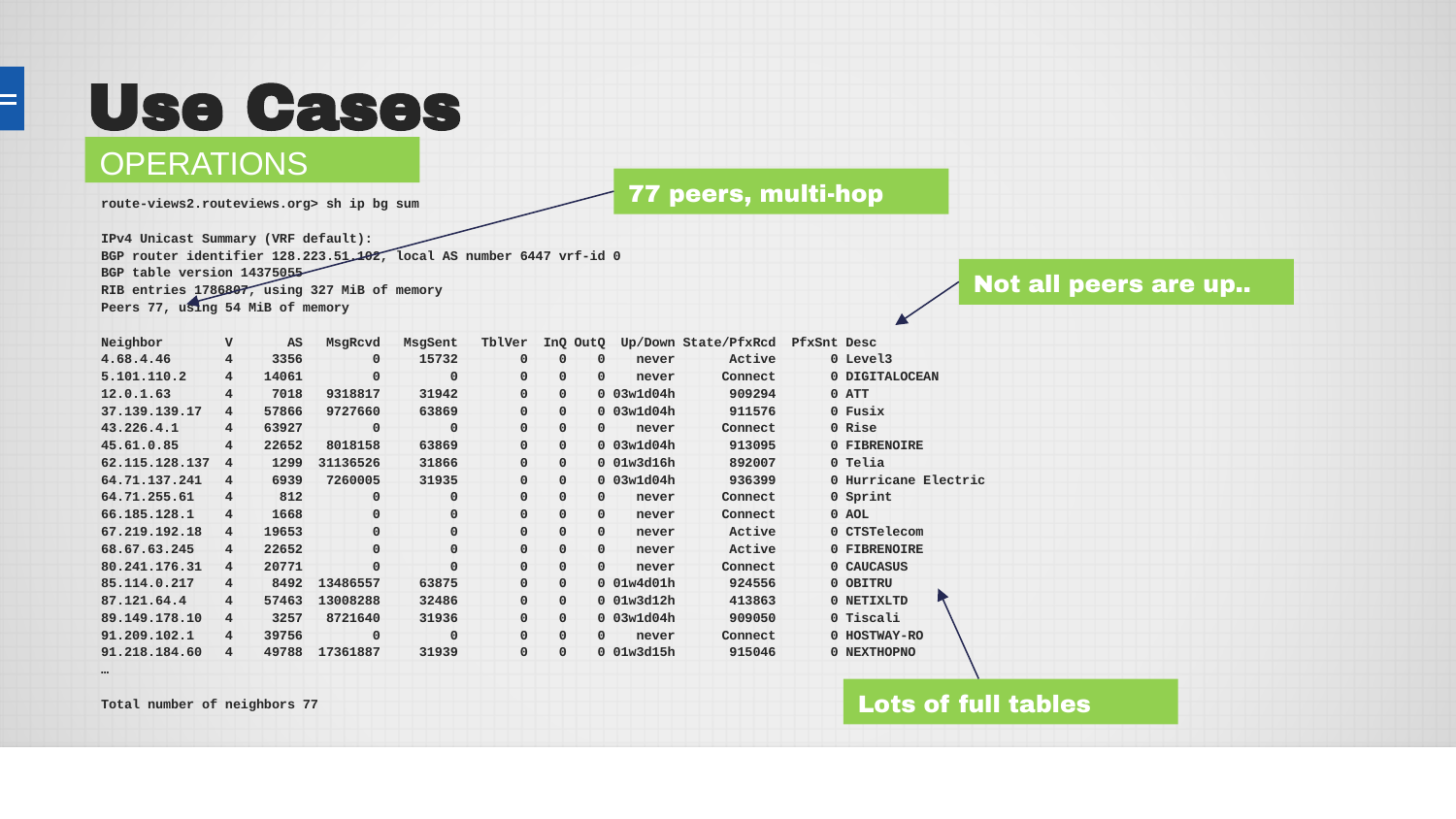

# Use Cases
OPERATIONS
77 peers, multi-hop
route-views2.routeviews.org> sh ip bg sum

IPv4 Unicast Summary (VRF default):
BGP router identifier 128.223.51.102, local AS number 6447 vrf-id 0
BGP table version 14375055
RIB entries 1786807, using 327 MiB of memory
Peers 77, using 54 MiB of memory

Neighbor        V       AS   MsgRcvd   MsgSent   TblVer  InQ OutQ  Up/Down State/PfxRcd  PfxSnt Desc
4.68.4.46       4     3356         0     15732        0    0    0    never       Active       0 Level3
5.101.110.2     4    14061         0         0        0    0    0    never      Connect       0 DIGITALOCEAN
12.0.1.63       4     7018   9318817     31942        0    0    0 03w1d04h       909294       0 ATT
37.139.139.17   4    57866   9727660     63869        0    0    0 03w1d04h       911576       0 Fusix
43.226.4.1      4    63927         0         0        0    0    0    never      Connect       0 Rise
45.61.0.85      4    22652   8018158     63869        0    0    0 03w1d04h       913095       0 FIBRENOIRE
62.115.128.137  4     1299  31136526     31866        0    0    0 01w3d16h       892007       0 Telia
64.71.137.241   4     6939   7260005     31935        0    0    0 03w1d04h       936399       0 Hurricane Electric
64.71.255.61    4      812         0         0        0    0    0    never      Connect       0 Sprint
66.185.128.1    4     1668         0         0        0    0    0    never      Connect       0 AOL
67.219.192.18   4    19653         0         0        0    0    0    never       Active       0 CTSTelecom
68.67.63.245    4    22652         0         0        0    0    0    never       Active       0 FIBRENOIRE
80.241.176.31   4    20771         0         0        0    0    0    never      Connect       0 CAUCASUS
85.114.0.217    4     8492  13486557     63875        0    0    0 01w4d01h       924556       0 OBITRU
87.121.64.4     4    57463  13008288     32486        0    0    0 01w3d12h       413863       0 NETIXLTD
89.149.178.10   4     3257   8721640     31936        0    0    0 03w1d04h       909050       0 Tiscali
91.209.102.1    4    39756         0         0        0    0    0    never      Connect       0 HOSTWAY-RO
91.218.184.60   4    49788  17361887     31939        0    0    0 01w3d15h       915046       0 NEXTHOPNO
…

Total number of neighbors 77
Not all peers are up..
Lots of full tables